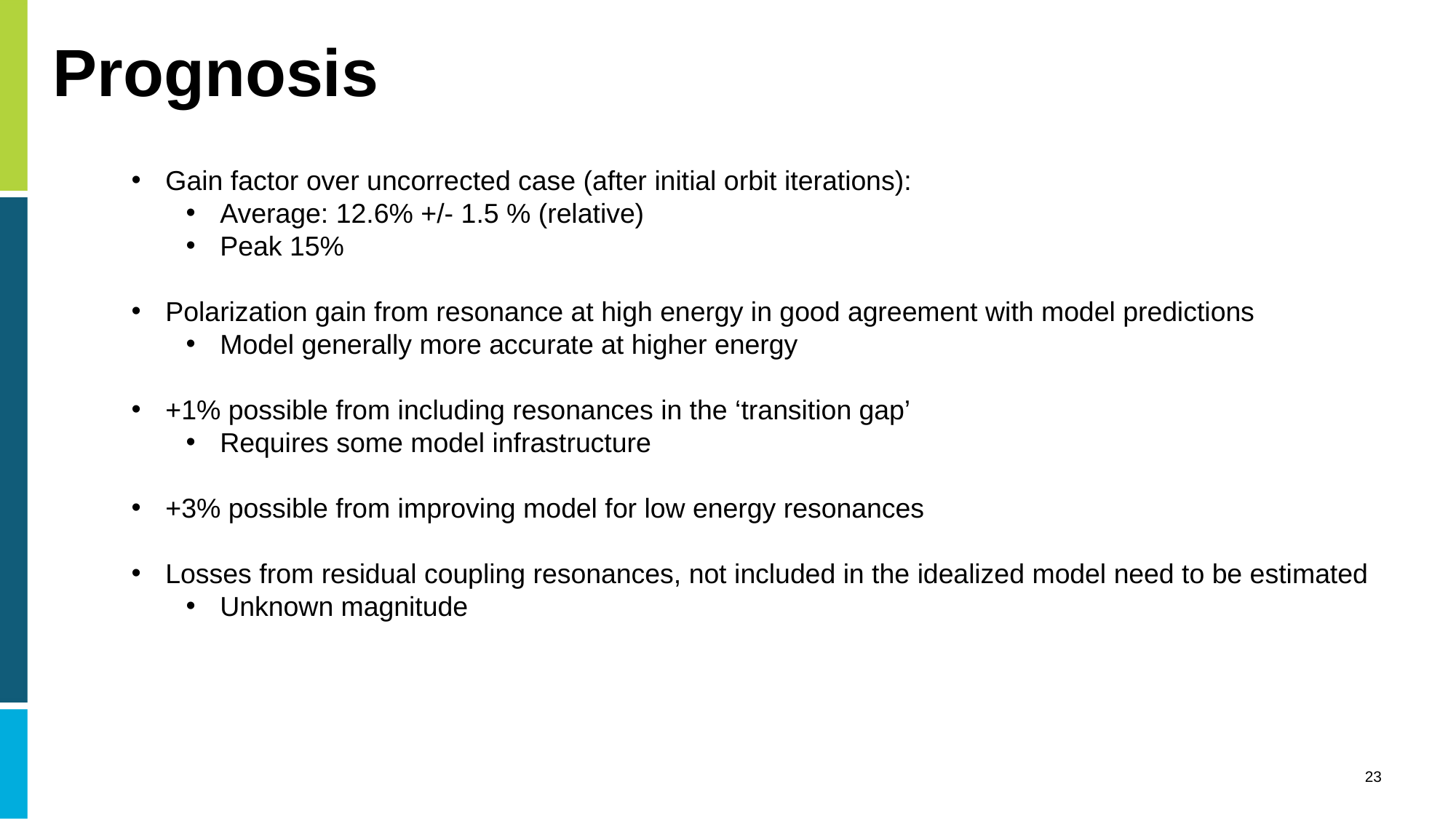

# Prognosis
Gain factor over uncorrected case (after initial orbit iterations):
Average: 12.6% +/- 1.5 % (relative)
Peak 15%

Polarization gain from resonance at high energy in good agreement with model predictions
Model generally more accurate at higher energy

+1% possible from including resonances in the ‘transition gap’
Requires some model infrastructure

+3% possible from improving model for low energy resonances

Losses from residual coupling resonances, not included in the idealized model need to be estimated
Unknown magnitude
23